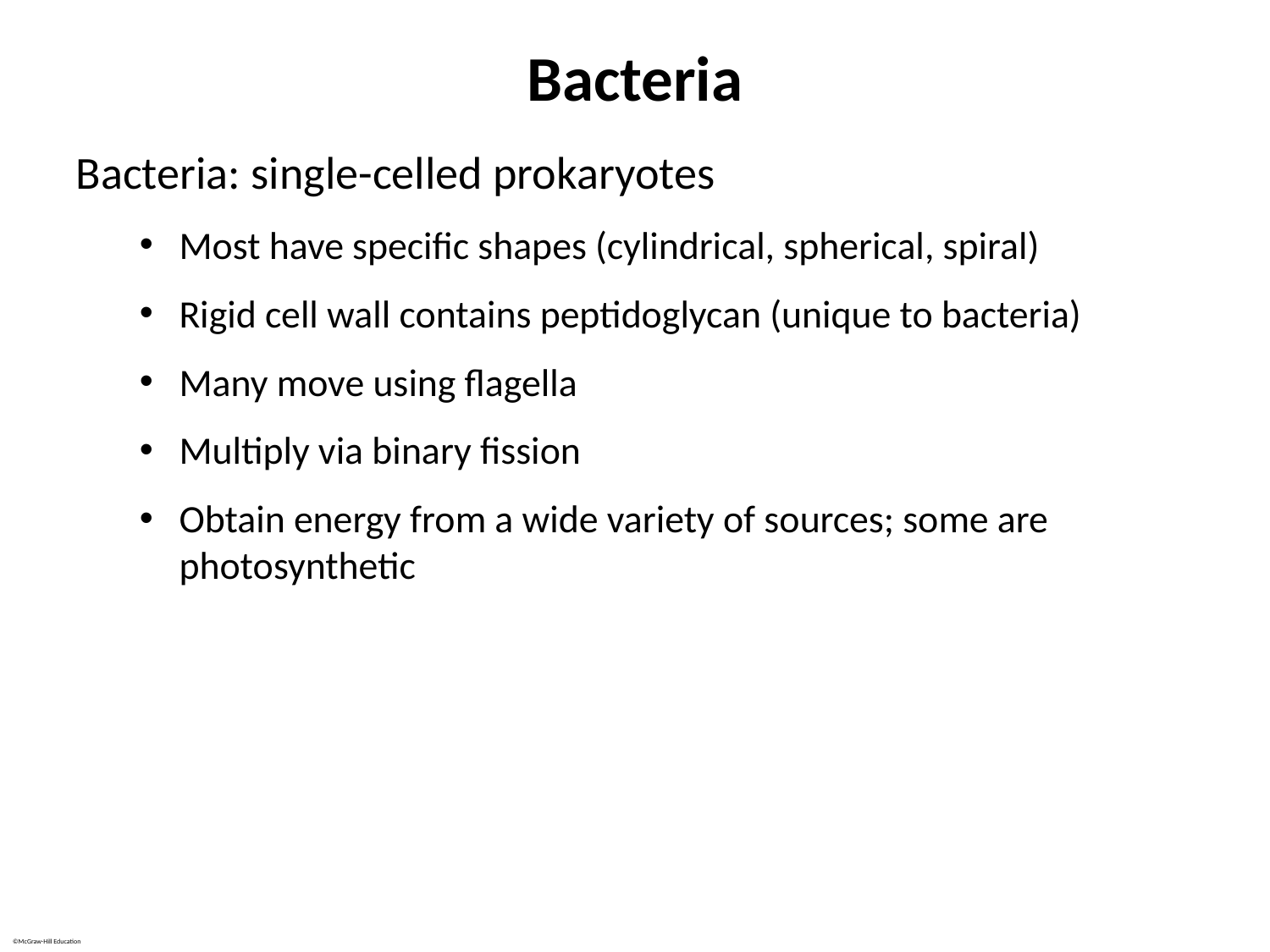

# Bacteria
Bacteria: single-celled prokaryotes
Most have specific shapes (cylindrical, spherical, spiral)
Rigid cell wall contains peptidoglycan (unique to bacteria)
Many move using flagella
Multiply via binary fission
Obtain energy from a wide variety of sources; some are photosynthetic